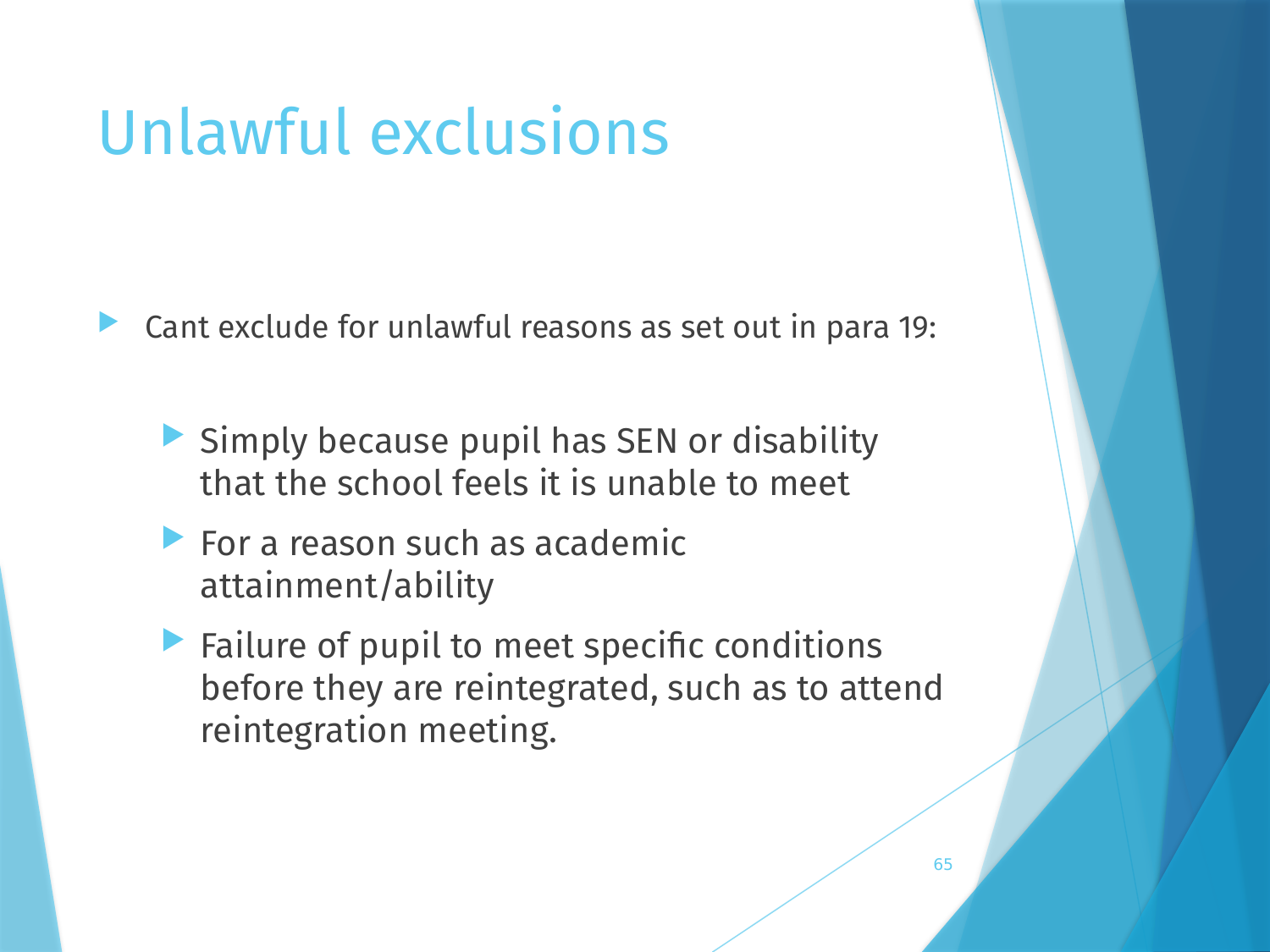

# Unlawful exclusions
Cant exclude for unlawful reasons as set out in para 19:

Simply because pupil has SEN or disability that the school feels it is unable to meet
For a reason such as academic attainment/ability
Failure of pupil to meet specific conditions before they are reintegrated, such as to attend reintegration meeting.
65